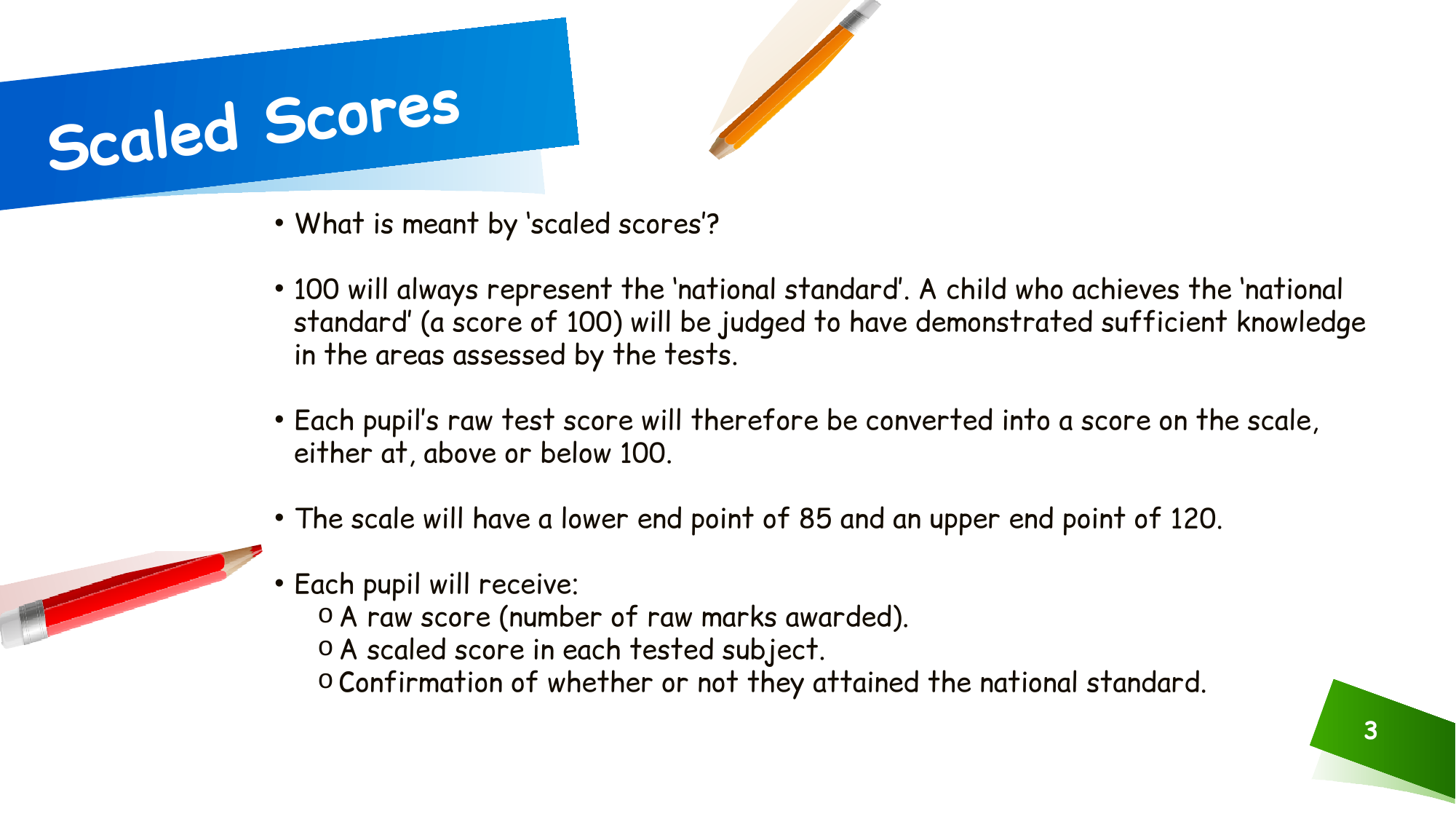

# Scaled Scores
What is meant by ‘scaled scores’?

100 will always represent the ‘national standard’. A child who achieves the ‘national standard’ (a score of 100) will be judged to have demonstrated sufficient knowledge in the areas assessed by the tests.

Each pupil’s raw test score will therefore be converted into a score on the scale, either at, above or below 100.
The scale will have a lower end point of 85 and an upper end point of 120.

Each pupil will receive:
A raw score (number of raw marks awarded).
A scaled score in each tested subject.
Confirmation of whether or not they attained the national standard.
3